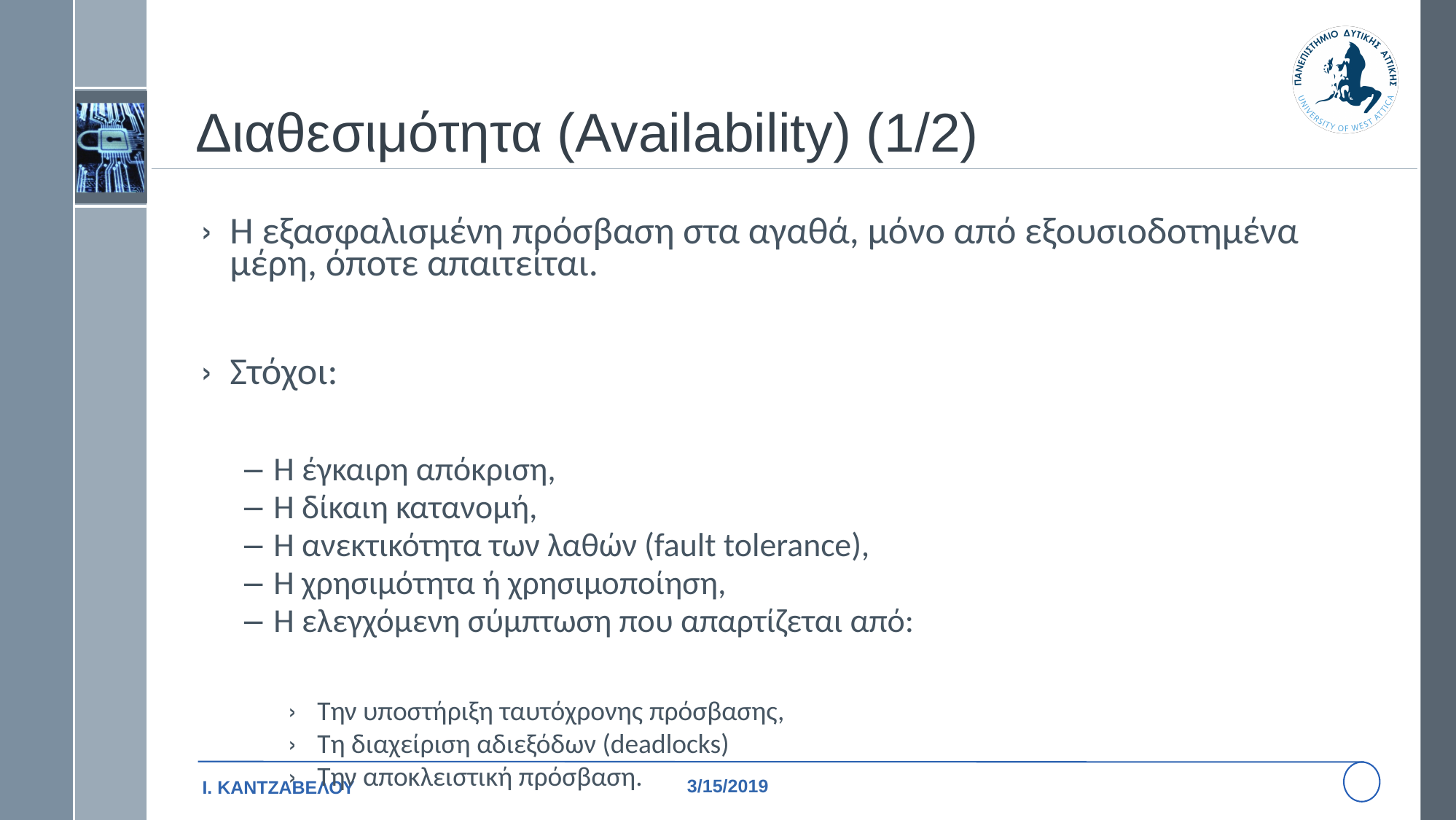

# Διαθεσιμότητα (Availability) (1/2)
Η εξασφαλισμένη πρόσβαση στα αγαθά, μόνο από εξουσιοδοτημένα μέρη, όποτε απαιτείται.

Στόχοι:

Η έγκαιρη απόκριση,
Η δίκαιη κατανομή,
Η ανεκτικότητα των λαθών (fault tolerance),
Η χρησιμότητα ή χρησιμοποίηση,
Η ελεγχόμενη σύμπτωση που απαρτίζεται από:

Την υποστήριξη ταυτόχρονης πρόσβασης,
Τη διαχείριση αδιεξόδων (deadlocks)
Την αποκλειστική πρόσβαση.
17